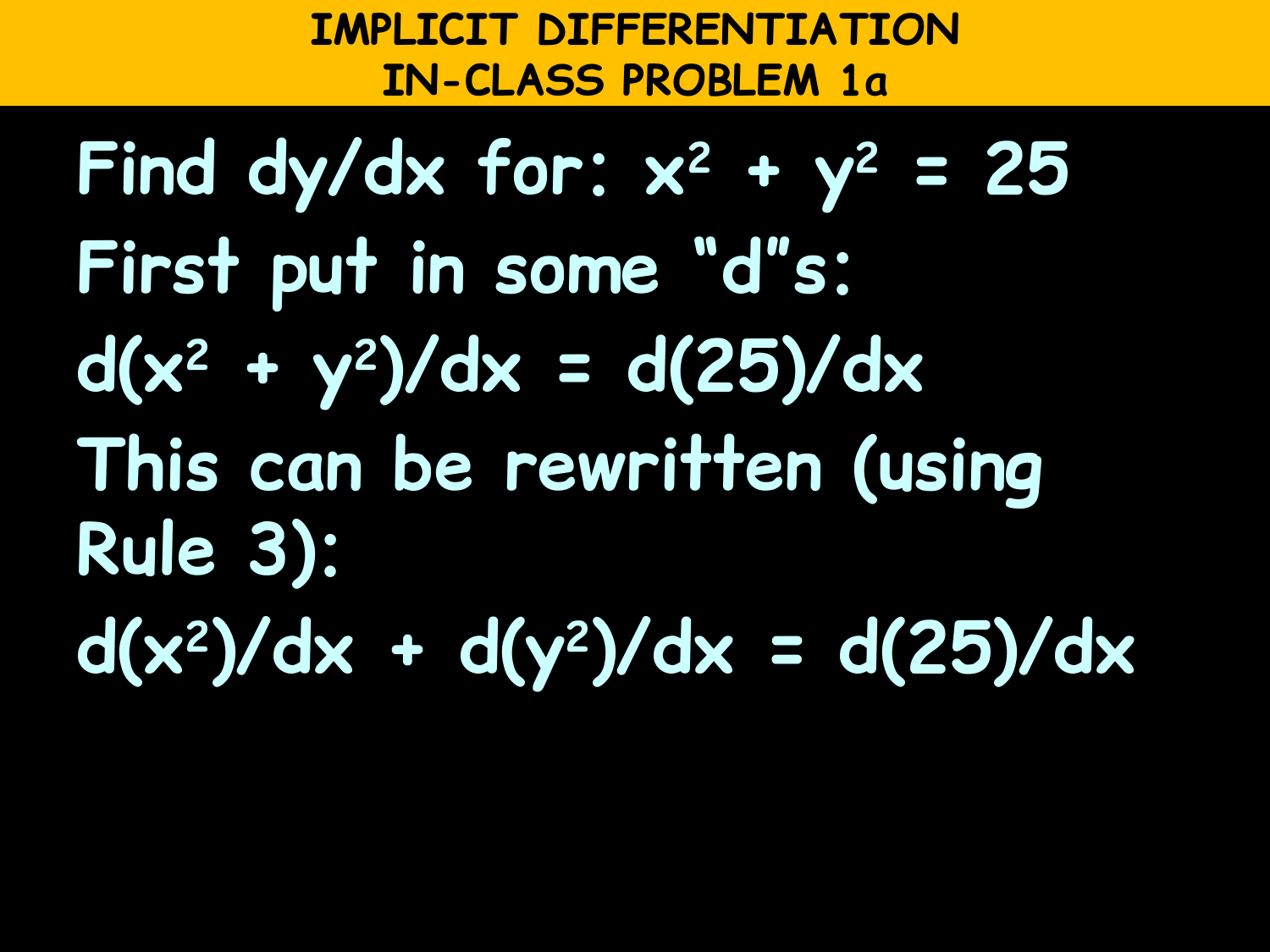

IMPLICIT DIFFERENTIATION
IN-CLASS PROBLEM 1a
Find dy/dx for: x2 + y2 = 25
First put in some “d”s:
d(x2 + y2)/dx = d(25)/dx
This can be rewritten (using Rule 3):
d(x2)/dx + d(y2)/dx = d(25)/dx